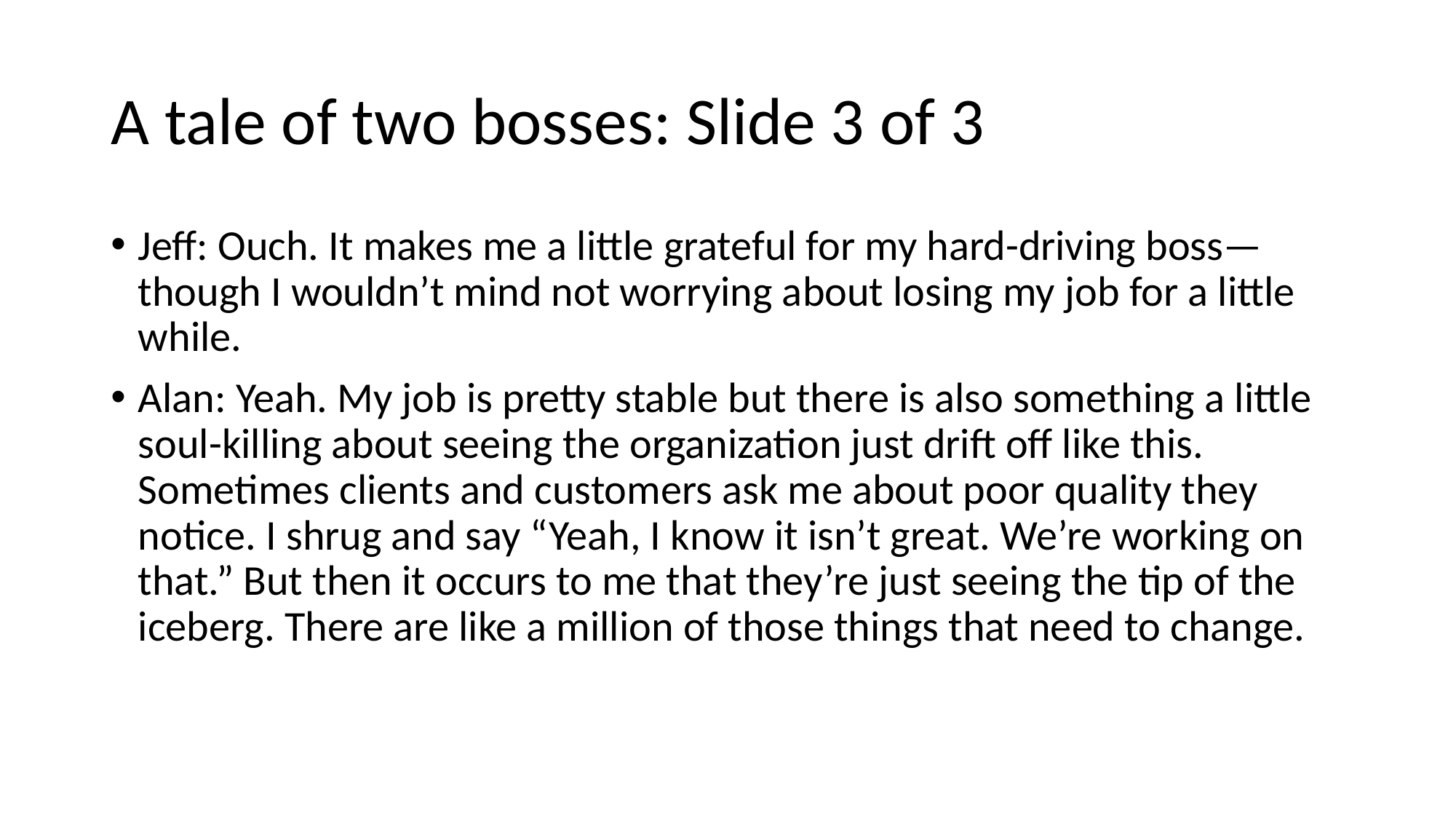

# A tale of two bosses: Slide 3 of 3
Jeff: Ouch. It makes me a little grateful for my hard-driving boss—though I wouldn’t mind not worrying about losing my job for a little while.
Alan: Yeah. My job is pretty stable but there is also something a little soul-killing about seeing the organization just drift off like this. Sometimes clients and customers ask me about poor quality they notice. I shrug and say “Yeah, I know it isn’t great. We’re working on that.” But then it occurs to me that they’re just seeing the tip of the iceberg. There are like a million of those things that need to change.